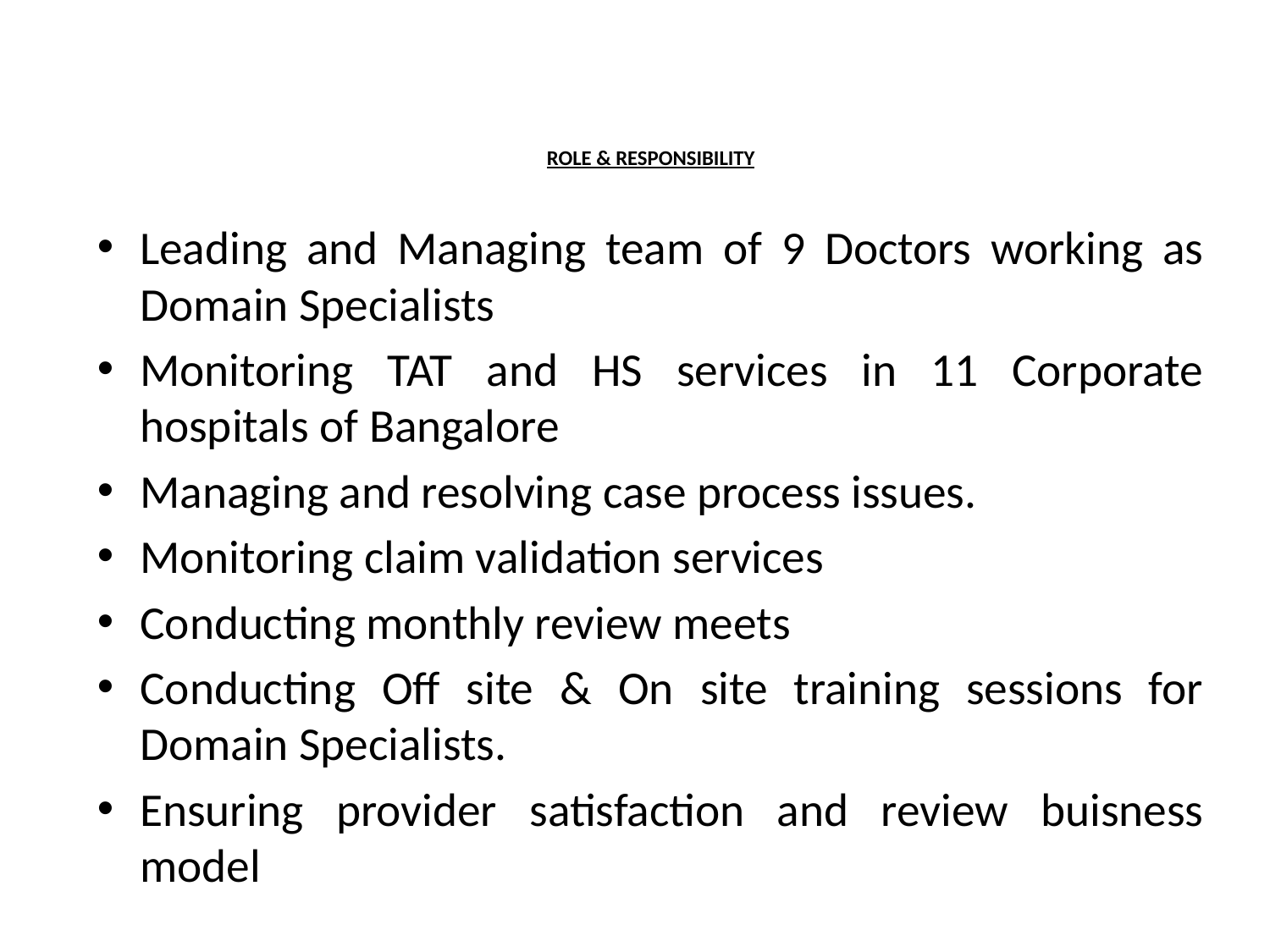

# ROLE & RESPONSIBILITY
Leading and Managing team of 9 Doctors working as Domain Specialists
Monitoring TAT and HS services in 11 Corporate hospitals of Bangalore
Managing and resolving case process issues.
Monitoring claim validation services
Conducting monthly review meets
Conducting Off site & On site training sessions for Domain Specialists.
Ensuring provider satisfaction and review buisness model